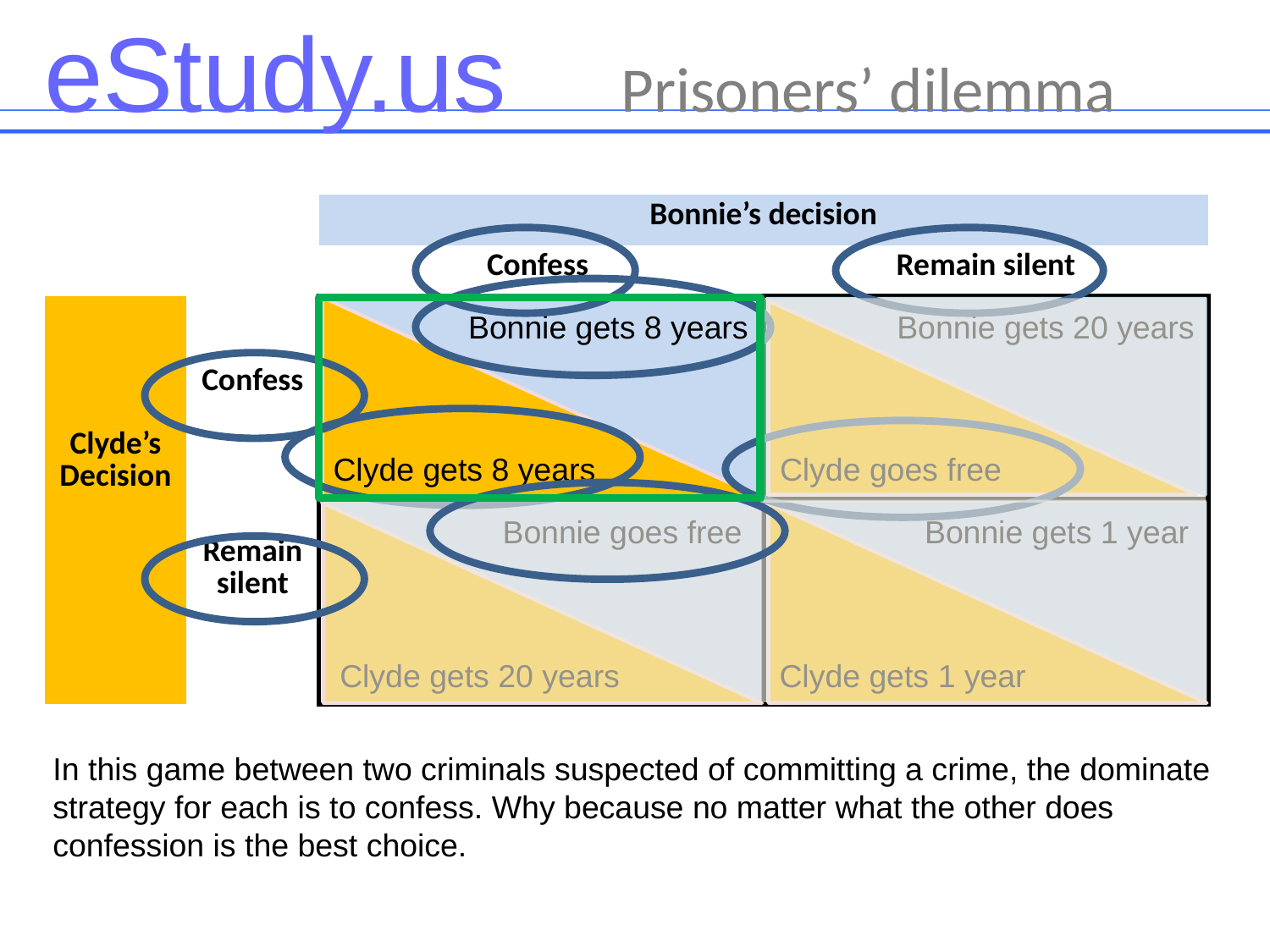

# Prisoners’ dilemma
|  |  | Bonnie’s decision |  |
| --- | --- | --- | --- |
|  |  | Confess | Remain silent |
| Clyde’s Decision | Confess |  |  |
|  | Remain silent |  |  |

Clyde gets 8 years

Bonnie gets 8 years

Bonnie gets 20 years

Clyde goes free

Bonnie goes free

Bonnie gets 1 year

Clyde gets 1 year

Clyde gets 20 years

In this game between two criminals suspected of committing a crime, the dominate strategy for each is to confess. Why because no matter what the other does confession is the best choice.